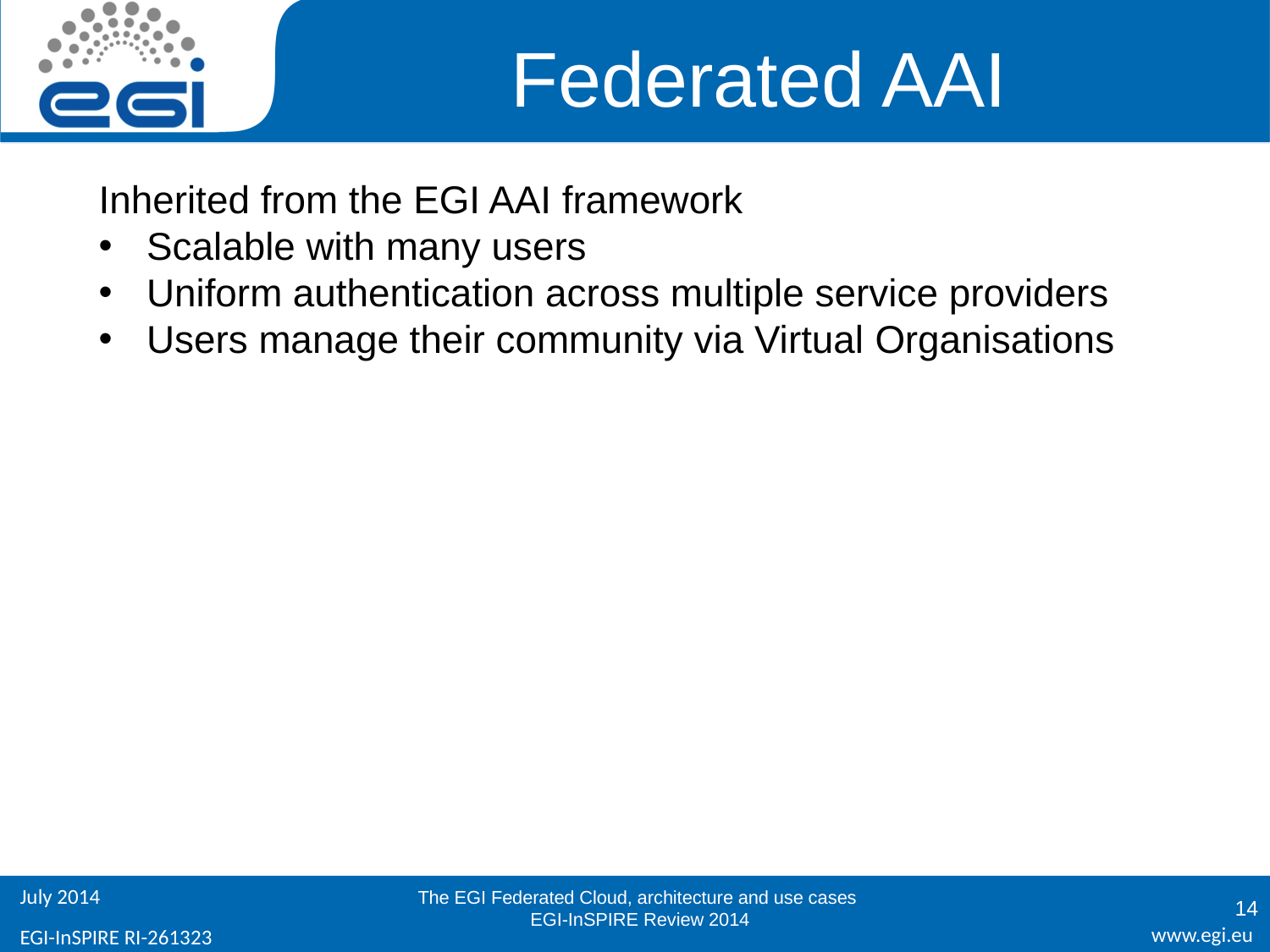

# Federated AAI
Inherited from the EGI AAI framework
Scalable with many users
Uniform authentication across multiple service providers
Users manage their community via Virtual Organisations
The EGI Federated Cloud, architecture and use cases
 EGI-InSPIRE Review 2014
14